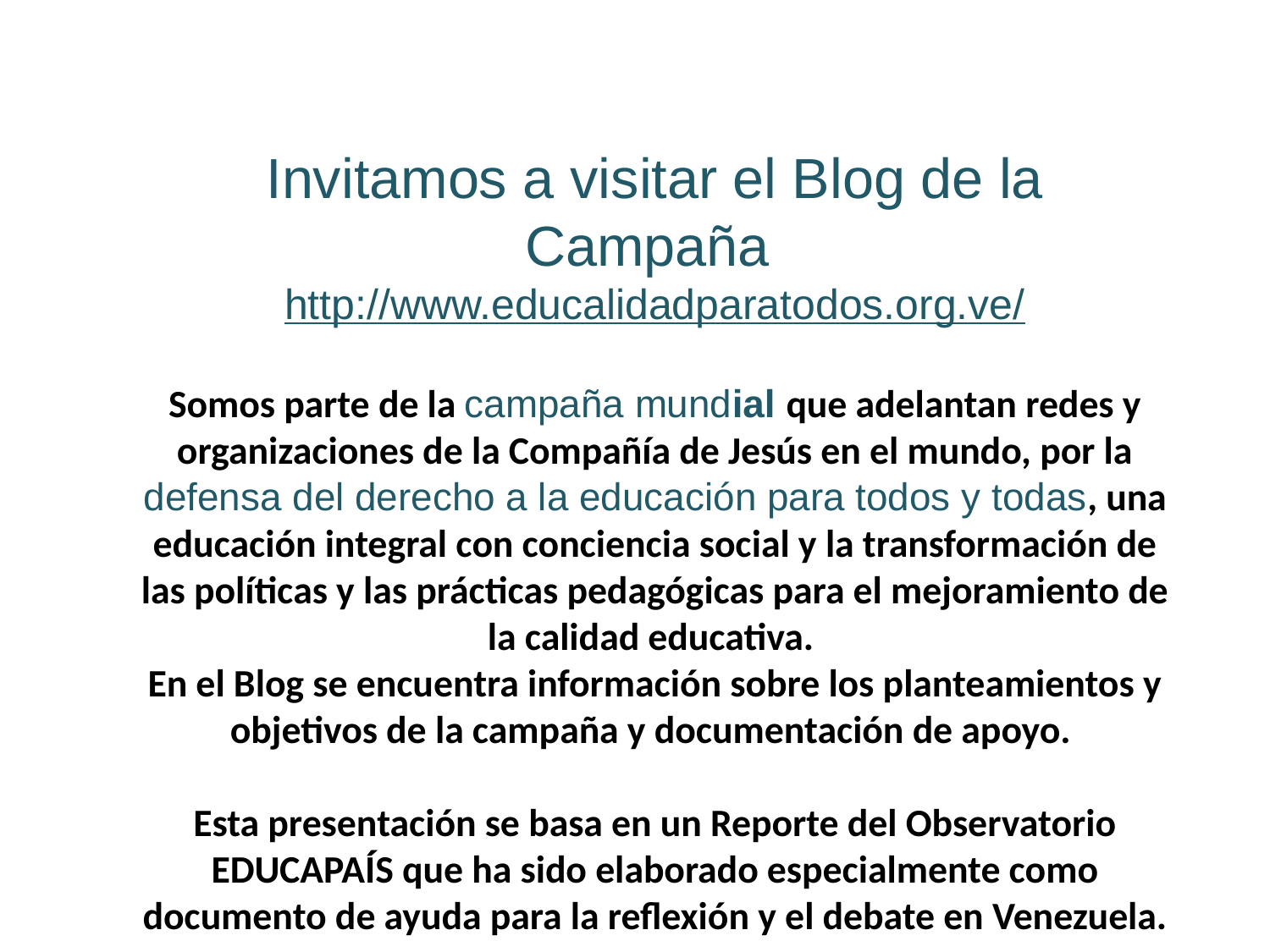

Invitamos a visitar el Blog de la Campaña
http://www.educalidadparatodos.org.ve/

Somos parte de la campaña mundial que adelantan redes y organizaciones de la Compañía de Jesús en el mundo, por la defensa del derecho a la educación para todos y todas, una educación integral con conciencia social y la transformación de las políticas y las prácticas pedagógicas para el mejoramiento de la calidad educativa.
En el Blog se encuentra información sobre los planteamientos y objetivos de la campaña y documentación de apoyo.

Esta presentación se basa en un Reporte del Observatorio EDUCAPAÍS que ha sido elaborado especialmente como documento de ayuda para la reflexión y el debate en Venezuela.